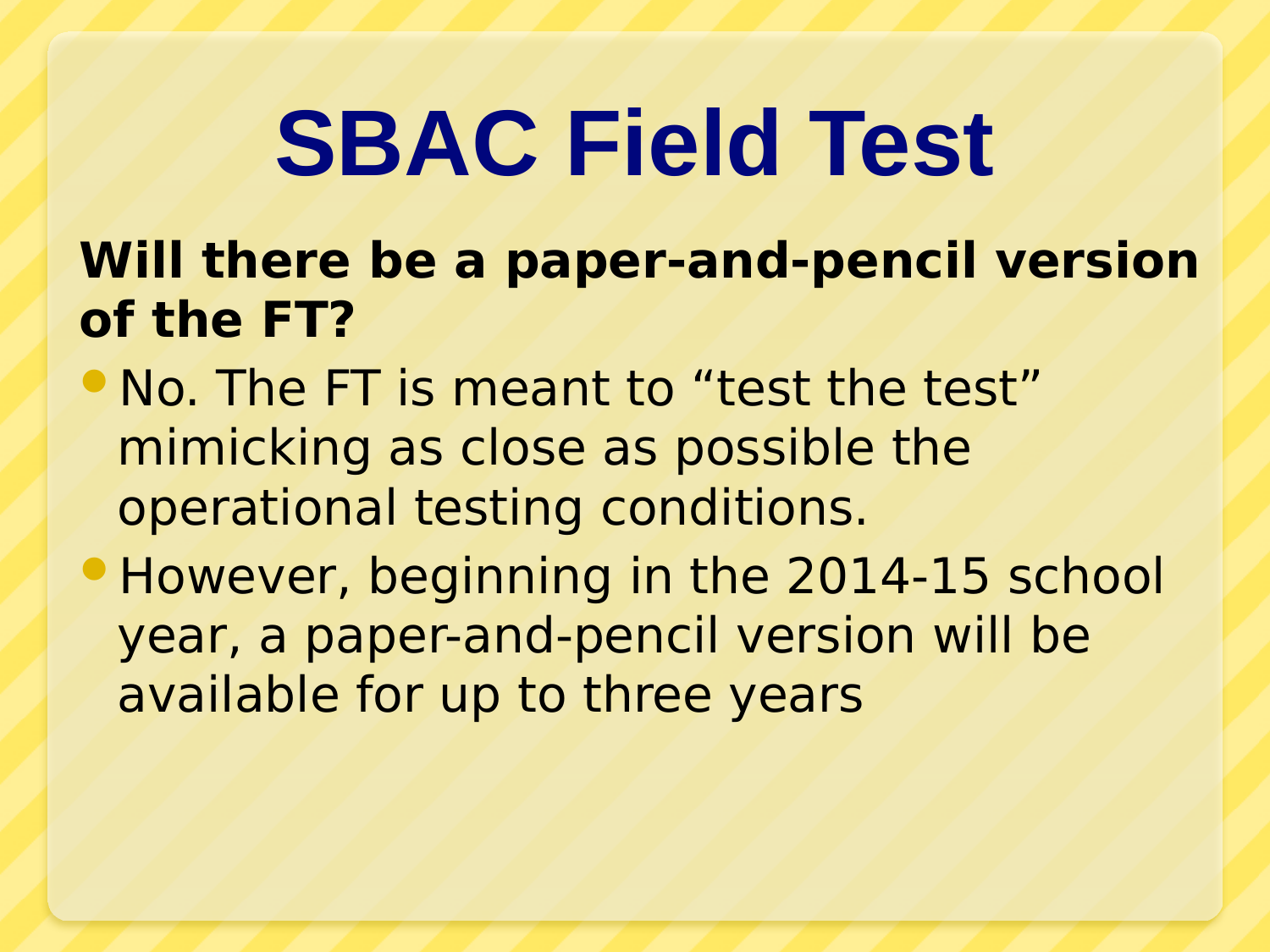

# SBAC Field Test
Will there be a paper-and-pencil version of the FT?
No. The FT is meant to “test the test” mimicking as close as possible the operational testing conditions.
However, beginning in the 2014-15 school year, a paper-and-pencil version will be available for up to three years